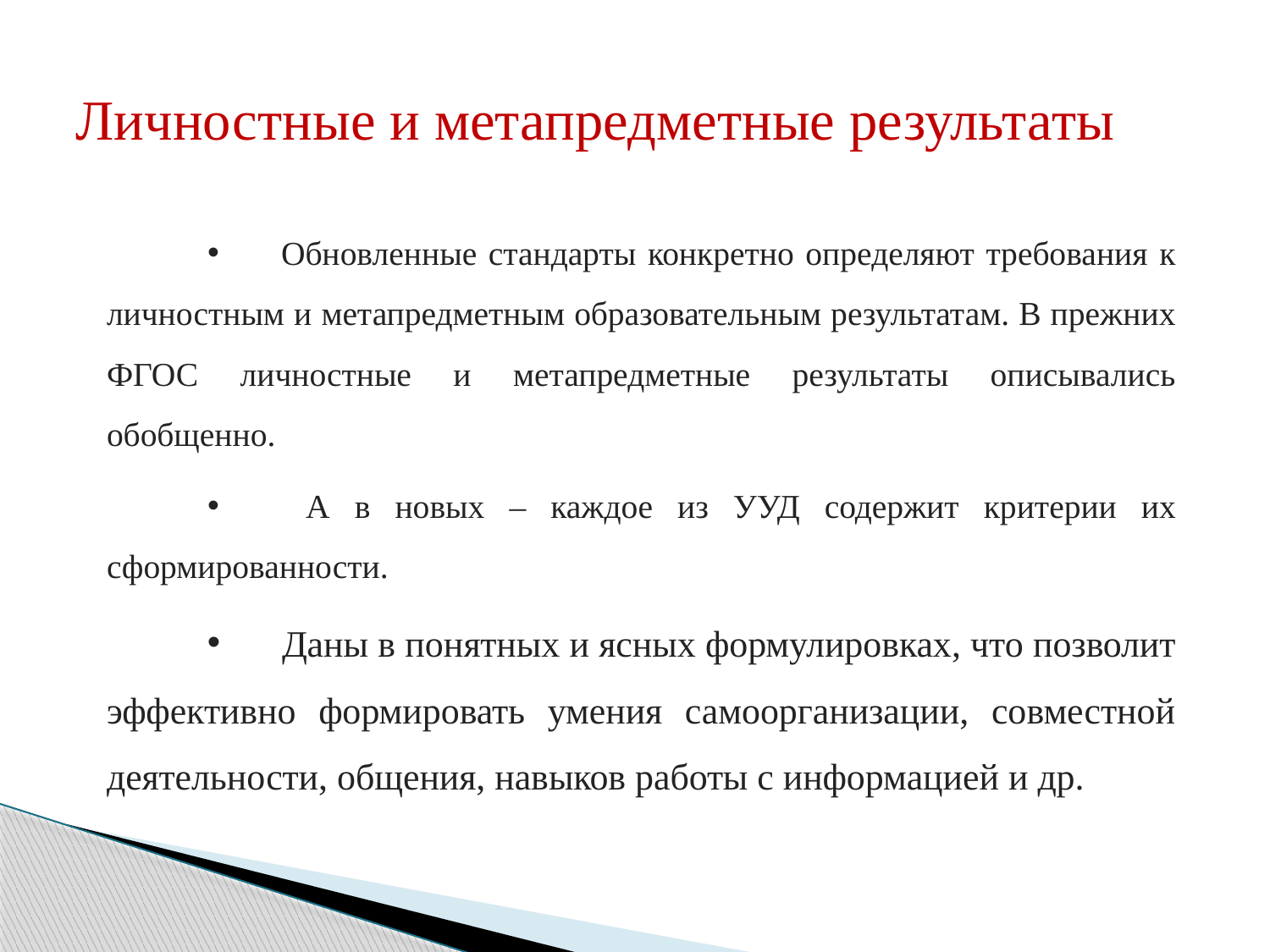

# Личностные и метапредметные результаты
Обновленные стандарты конкретно определяют требования к личностным и метапредметным образовательным результатам. В прежних ФГОС личностные и метапредметные результаты описывались обобщенно.
 А в новых – каждое из УУД содержит критерии их сформированности.
Даны в понятных и ясных формулировках, что позволит эффективно формировать умения самоорганизации, совместной деятельности, общения, навыков работы с информацией и др.